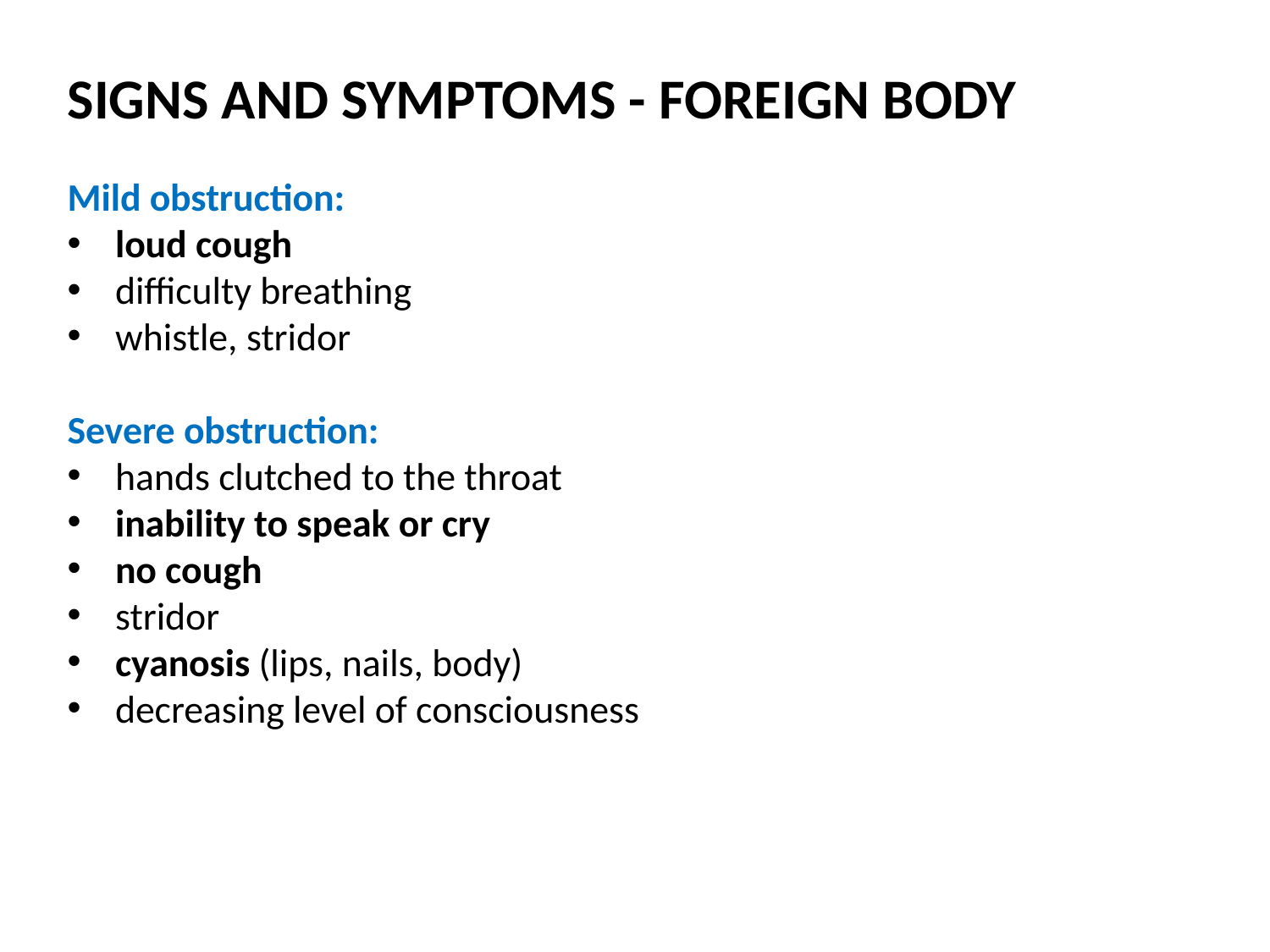

SIGNS AND SYMPTOMS - FOREIGN BODY

Mild obstruction:
loud cough
difficulty breathing
whistle, stridor

Severe obstruction:
hands clutched to the throat
inability to speak or cry
no cough
stridor
cyanosis (lips, nails, body)
decreasing level of consciousness